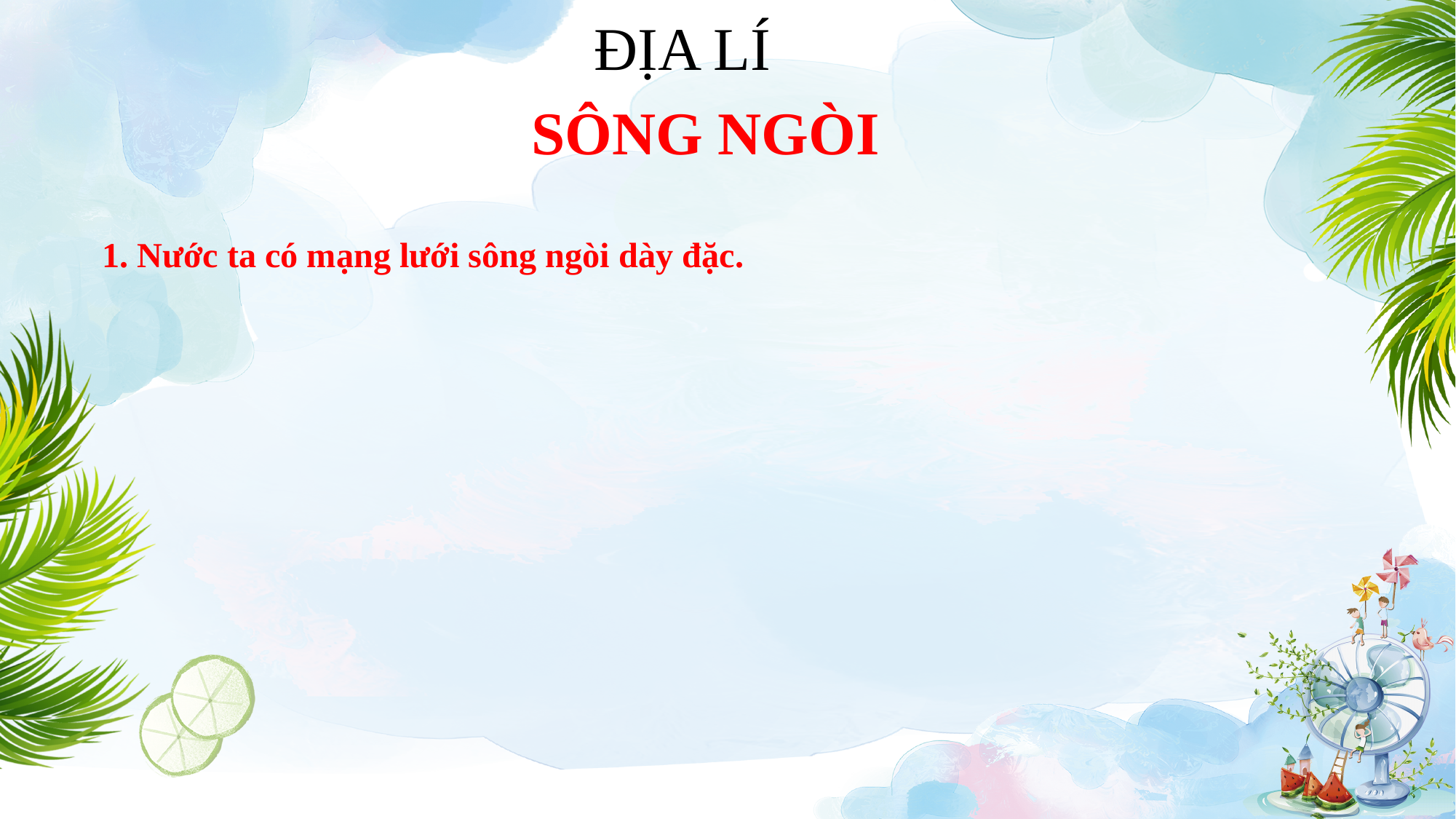

ĐỊA LÍ
# SÔNG NGÒI

1. Nước ta có mạng lưới sông ngòi dày đặc.